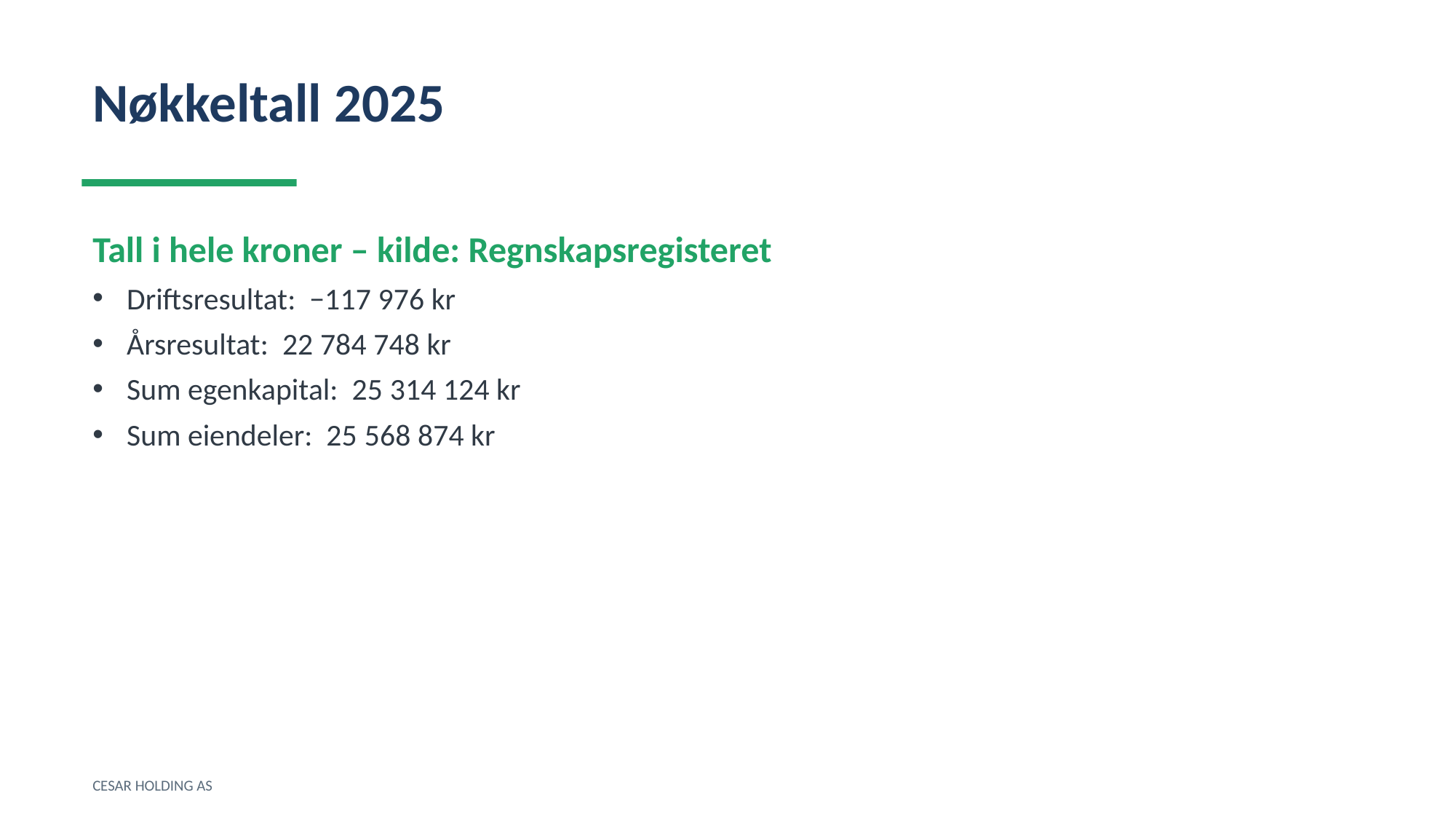

Nøkkeltall 2025

Tall i hele kroner – kilde: Regnskapsregisteret
Driftsresultat:  −117 976 kr
Årsresultat:  22 784 748 kr
Sum egenkapital:  25 314 124 kr
Sum eiendeler:  25 568 874 kr
CESAR HOLDING AS